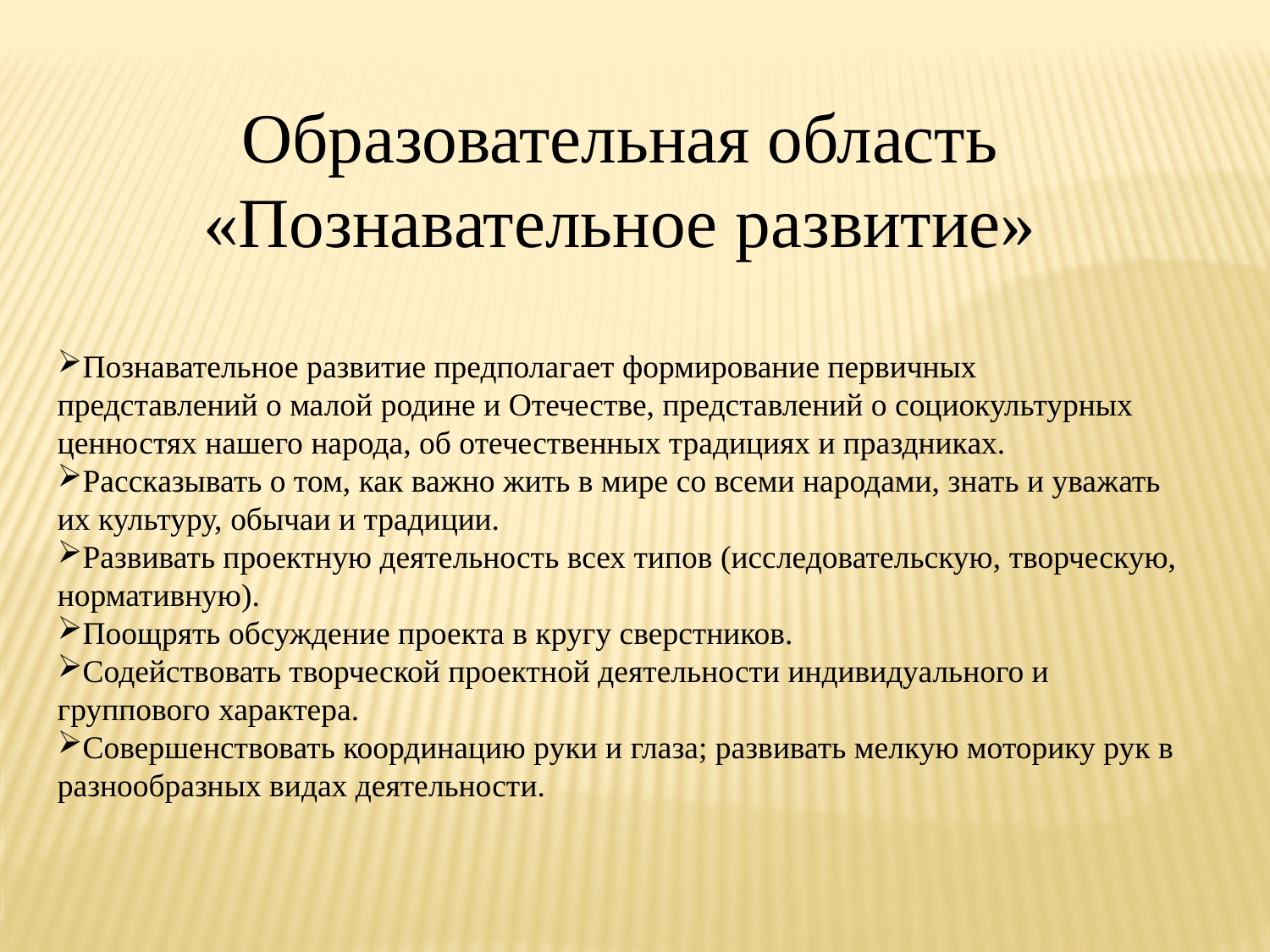

Образовательная область
«Познавательное развитие»

Познавательное развитие предполагает формирование первичных представлений о малой родине и Отечестве, представлений о социокультурных ценностях нашего народа, об отечественных традициях и праздниках.
Рассказывать о том, как важно жить в мире со всеми народами, знать и уважать их культуру, обычаи и традиции.
Развивать проектную деятельность всех типов (исследовательскую, творческую, нормативную).
Поощрять обсуждение проекта в кругу сверстников.
Содействовать творческой проектной деятельности индивидуального и группового характера.
Совершенствовать координацию руки и глаза; развивать мелкую моторику рук в разнообразных видах деятельности.